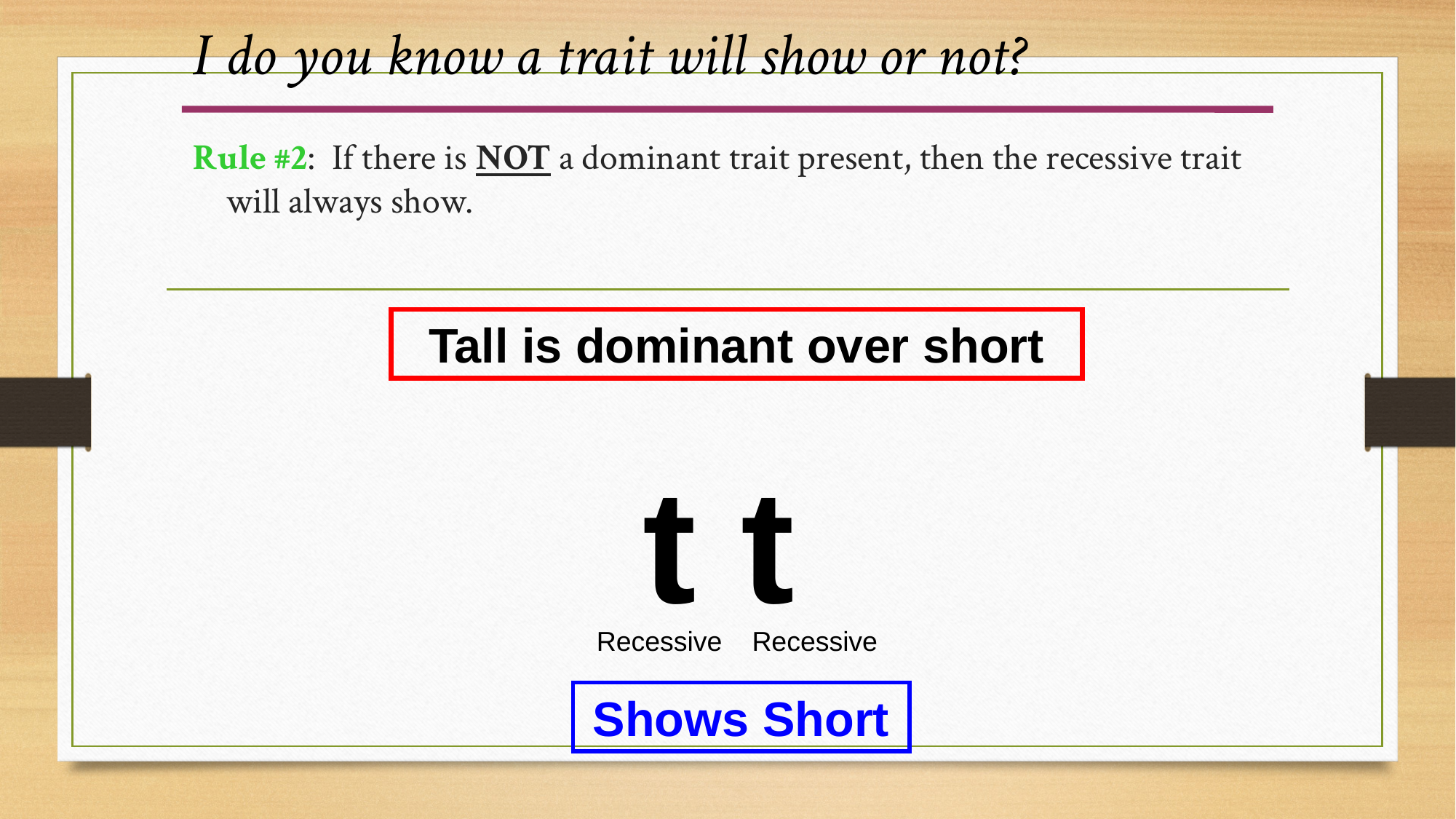

# I do you know a trait will show or not?

Rule #2:  If there is NOT a dominant trait present, then the recessive trait will always show.
Tall is dominant over short
t t
Recessive
Recessive
Shows Short